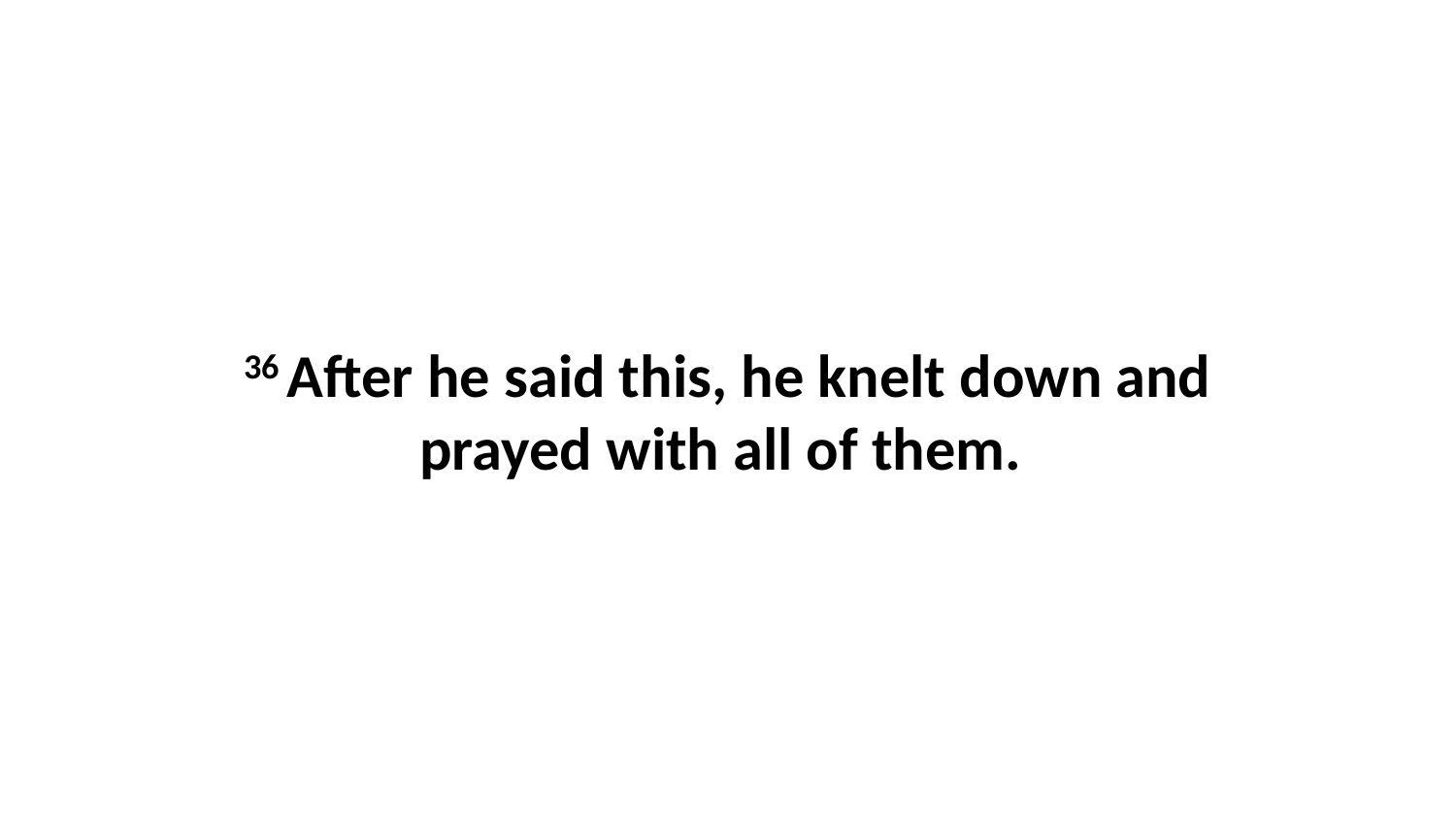

36 After he said this, he knelt down and prayed with all of them.